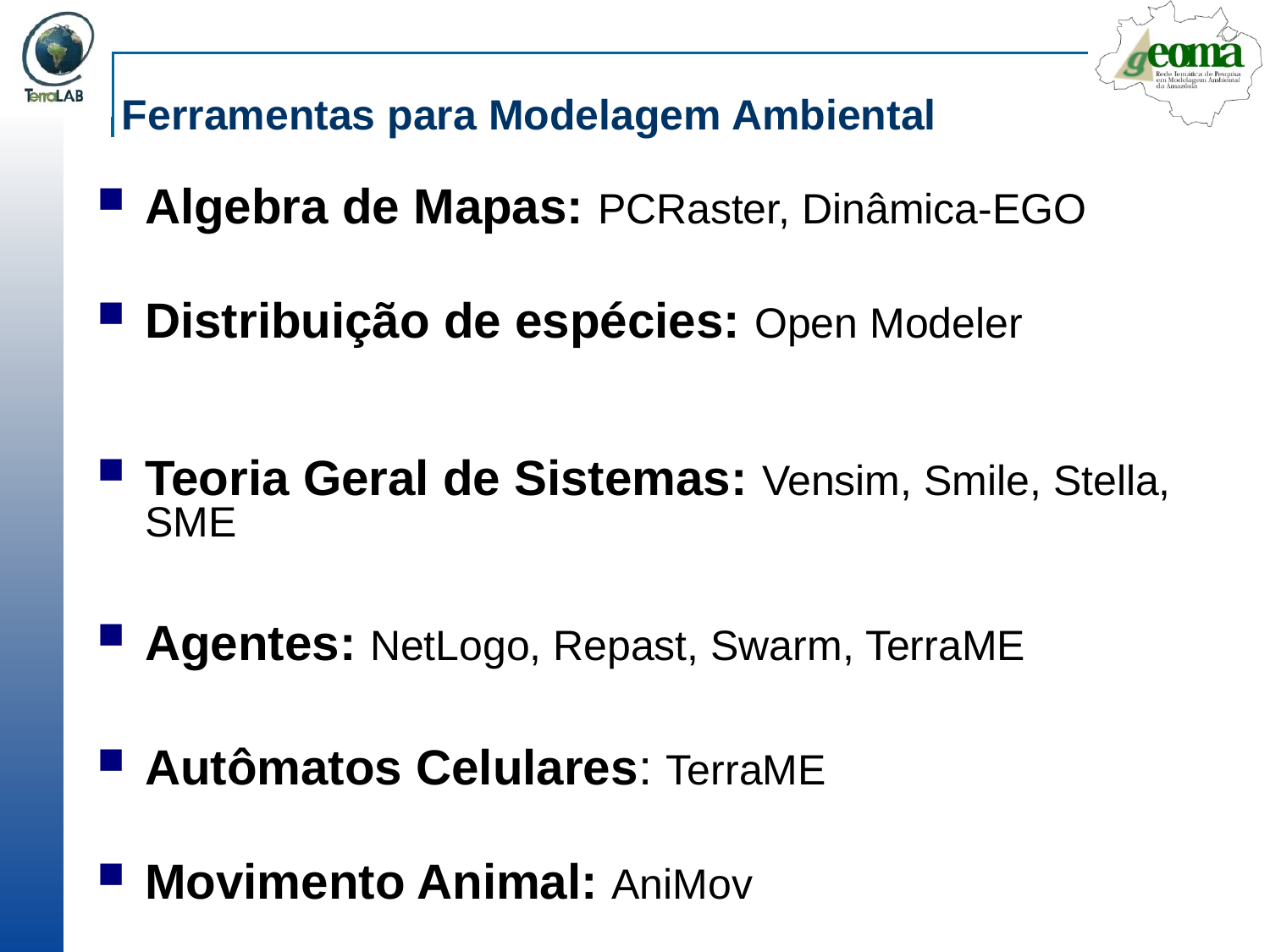

# Ferramentas para Modelagem Ambiental
Algebra de Mapas: PCRaster, Dinâmica-EGO

Distribuição de espécies: Open Modeler

Teoria Geral de Sistemas: Vensim, Smile, Stella, SME

Agentes: NetLogo, Repast, Swarm, TerraME

Autômatos Celulares: TerraME

Movimento Animal: AniMov